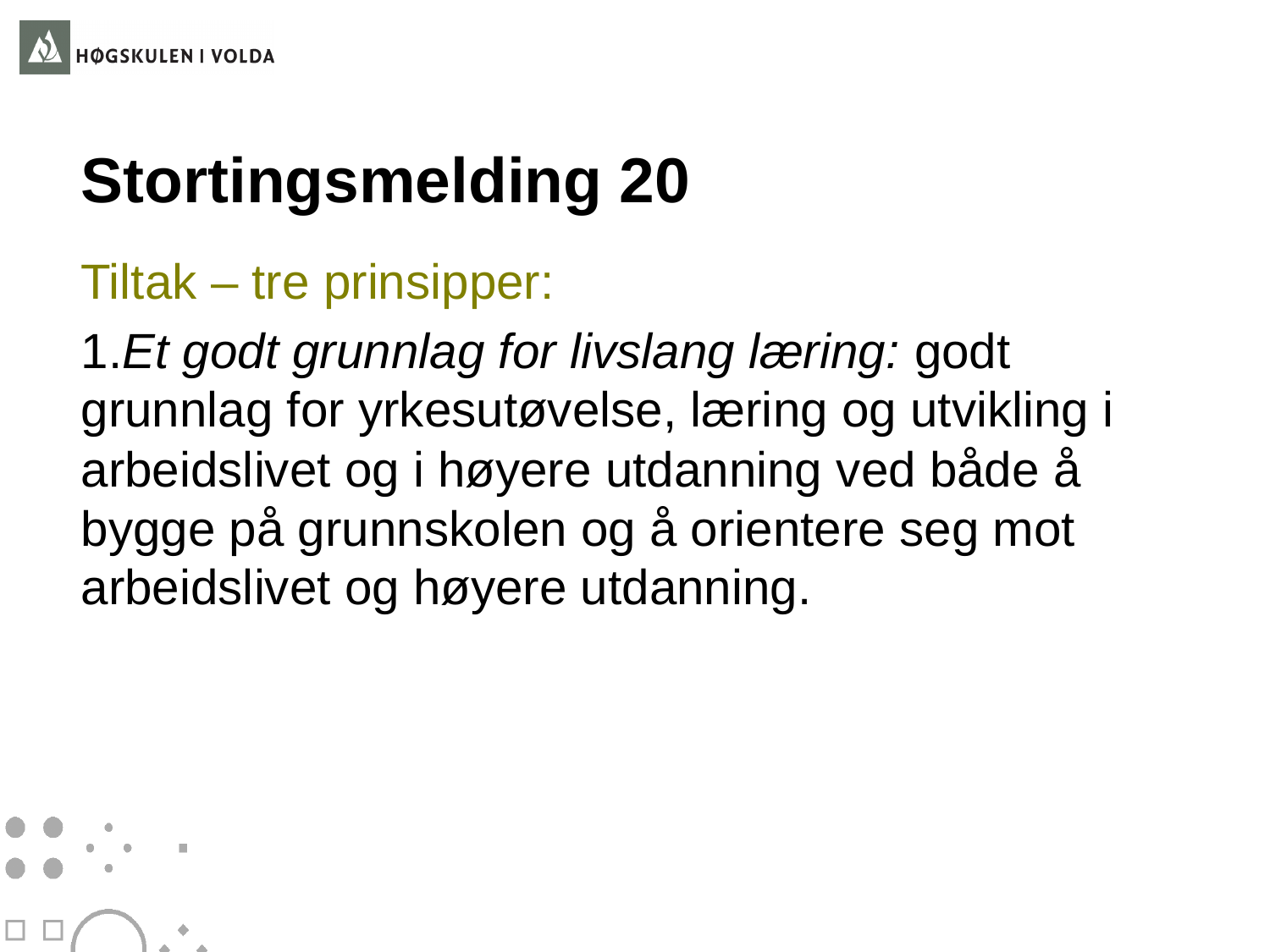

# Stortingsmelding 20
Tiltak – tre prinsipper:
1.Et godt grunnlag for livslang læring: godt grunnlag for yrkesutøvelse, læring og utvikling i arbeidslivet og i høyere utdanning ved både å bygge på grunnskolen og å orientere seg mot arbeidslivet og høyere utdanning.